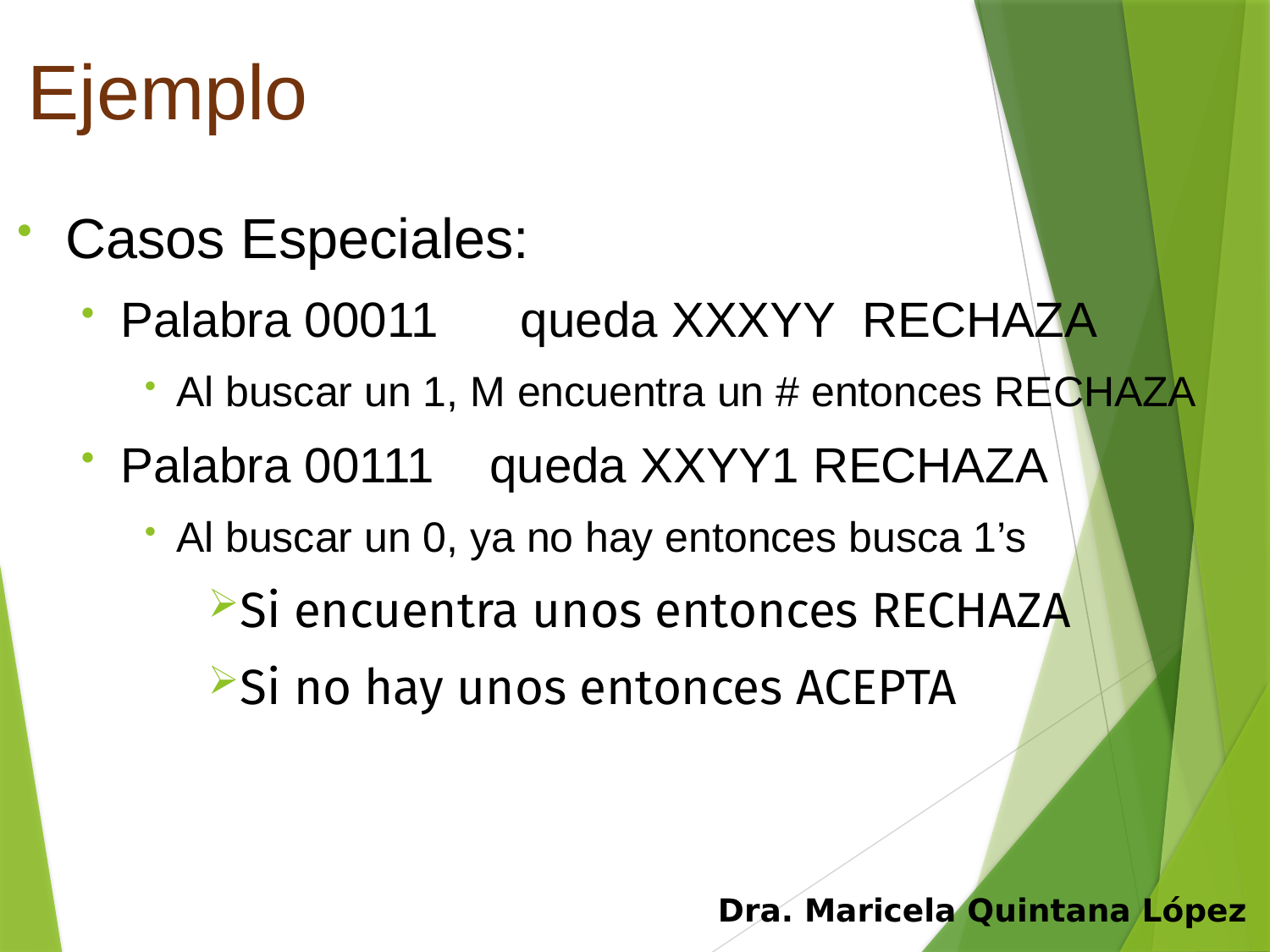

# Ejemplo
Casos Especiales:
Palabra 00011      queda XXXYY  RECHAZA
Al buscar un 1, M encuentra un # entonces RECHAZA
Palabra 00111    queda XXYY1 RECHAZA
Al buscar un 0, ya no hay entonces busca 1’s
Si encuentra unos entonces RECHAZA
Si no hay unos entonces ACEPTA